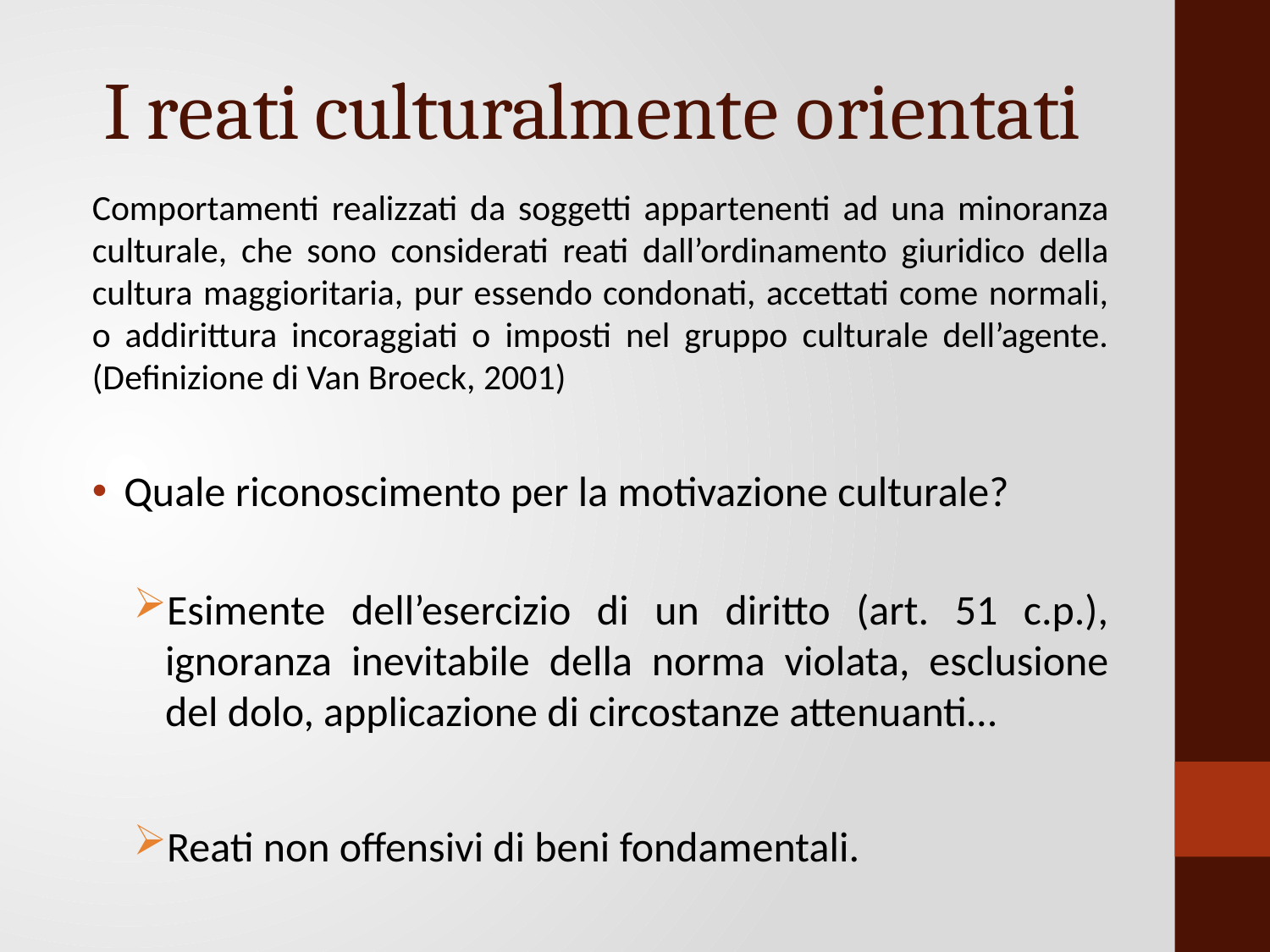

# I reati culturalmente orientati
Comportamenti realizzati da soggetti appartenenti ad una minoranza culturale, che sono considerati reati dall’ordinamento giuridico della cultura maggioritaria, pur essendo condonati, accettati come normali, o addirittura incoraggiati o imposti nel gruppo culturale dell’agente. (Definizione di Van Broeck, 2001)

Quale riconoscimento per la motivazione culturale?

Esimente dell’esercizio di un diritto (art. 51 c.p.), ignoranza inevitabile della norma violata, esclusione del dolo, applicazione di circostanze attenuanti…

Reati non offensivi di beni fondamentali.